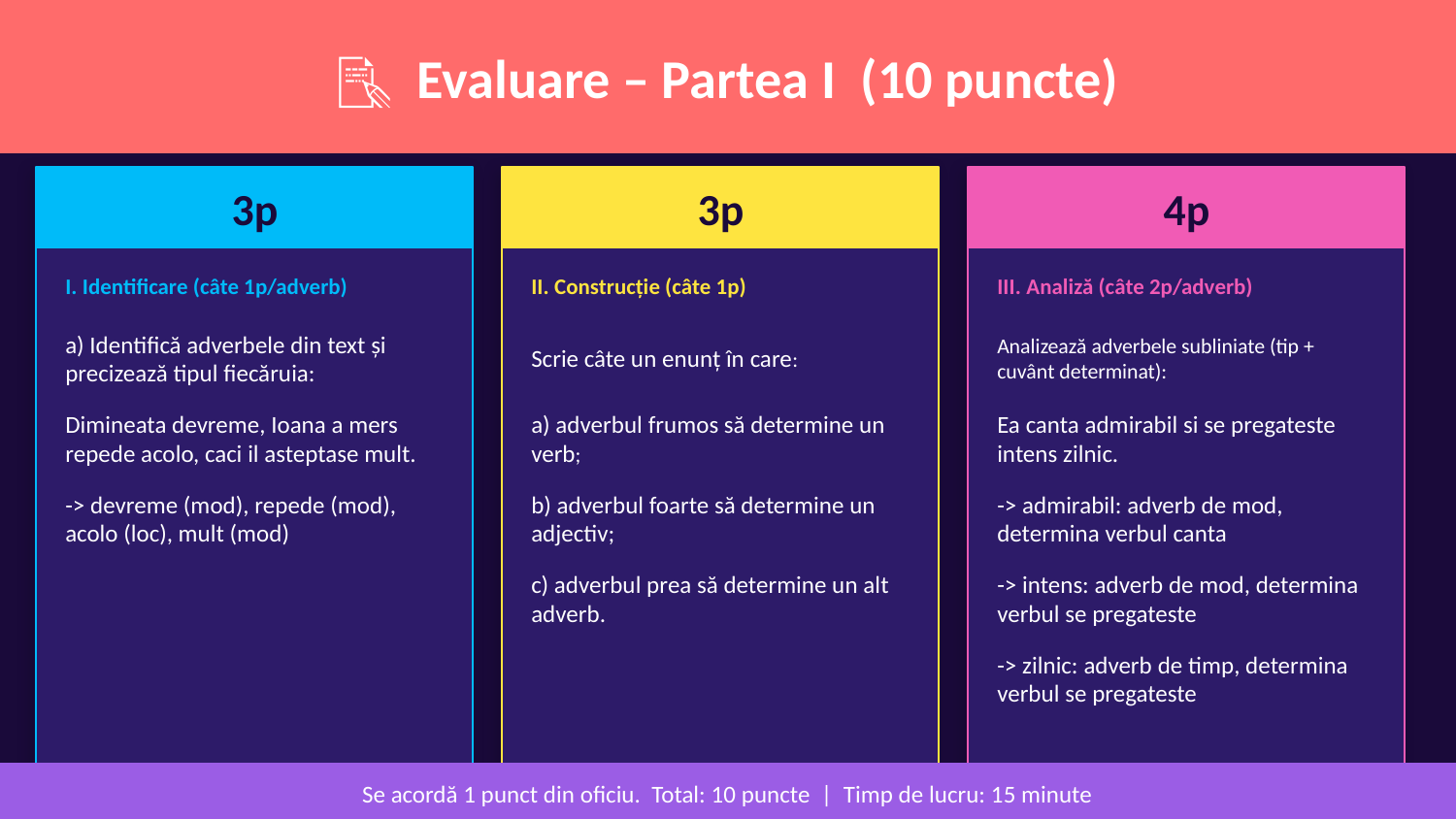

📝  Evaluare – Partea I  (10 puncte)

3p

3p

4p
I. Identificare (câte 1p/adverb)
II. Construcție (câte 1p)
III. Analiză (câte 2p/adverb)
a) Identifică adverbele din text și precizează tipul fiecăruia:
Scrie câte un enunț în care:
Analizează adverbele subliniate (tip + cuvânt determinat):
Dimineata devreme, Ioana a mers repede acolo, caci il asteptase mult.
a) adverbul frumos să determine un verb;
Ea canta admirabil si se pregateste intens zilnic.
-> devreme (mod), repede (mod), acolo (loc), mult (mod)
b) adverbul foarte să determine un adjectiv;
-> admirabil: adverb de mod, determina verbul canta
c) adverbul prea să determine un alt adverb.
-> intens: adverb de mod, determina verbul se pregateste
-> zilnic: adverb de timp, determina verbul se pregateste

Se acordă 1 punct din oficiu.  Total: 10 puncte  |  Timp de lucru: 15 minute